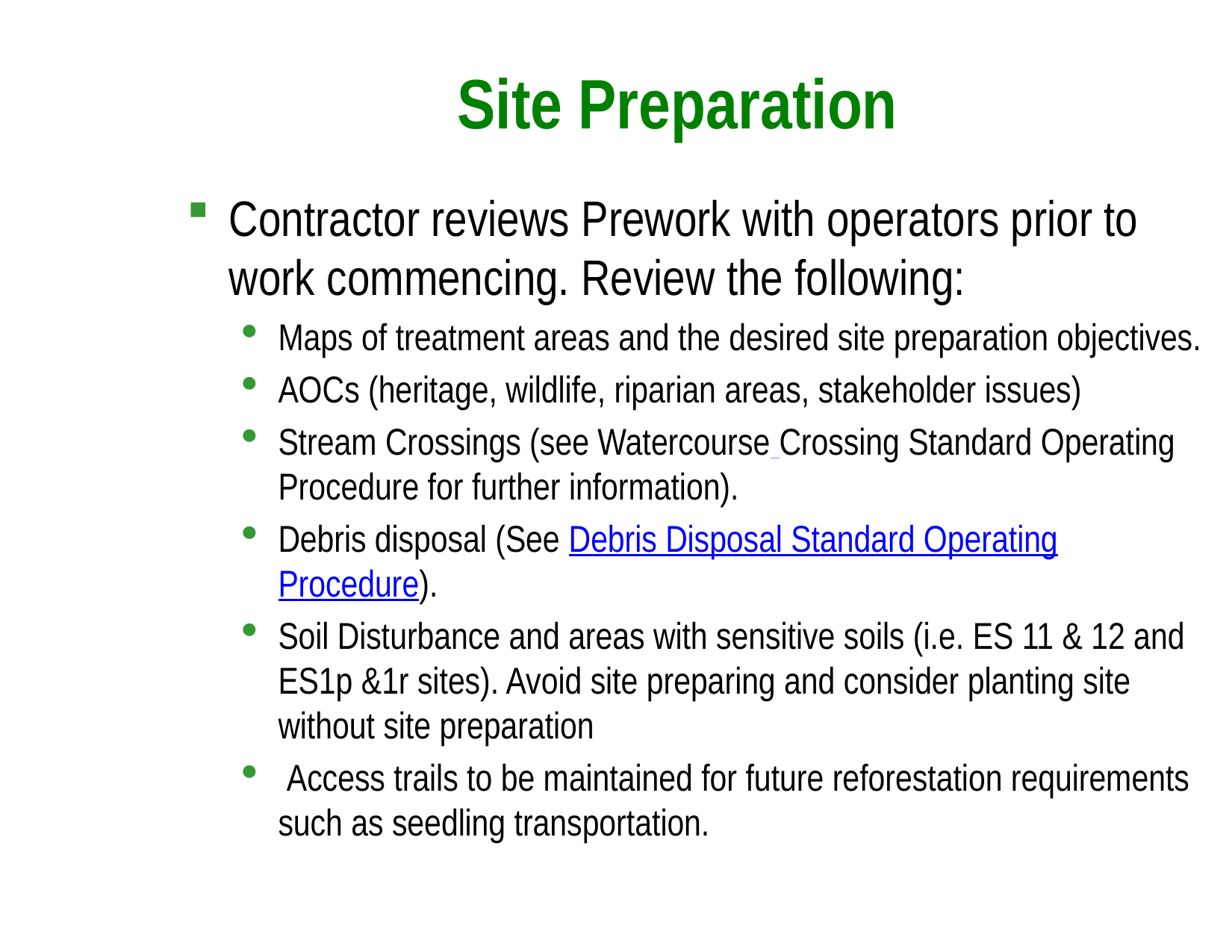

# Site Preparation
Contractor reviews Prework with operators prior to work commencing. Review the following:
Maps of treatment areas and the desired site preparation objectives.
AOCs (heritage, wildlife, riparian areas, stakeholder issues)
Stream Crossings (see Watercourse Crossing Standard Operating Procedure for further information).
Debris disposal (See Debris Disposal Standard Operating Procedure).
Soil Disturbance and areas with sensitive soils (i.e. ES 11 & 12 and ES1p &1r sites). Avoid site preparing and consider planting site without site preparation
 Access trails to be maintained for future reforestation requirements such as seedling transportation.